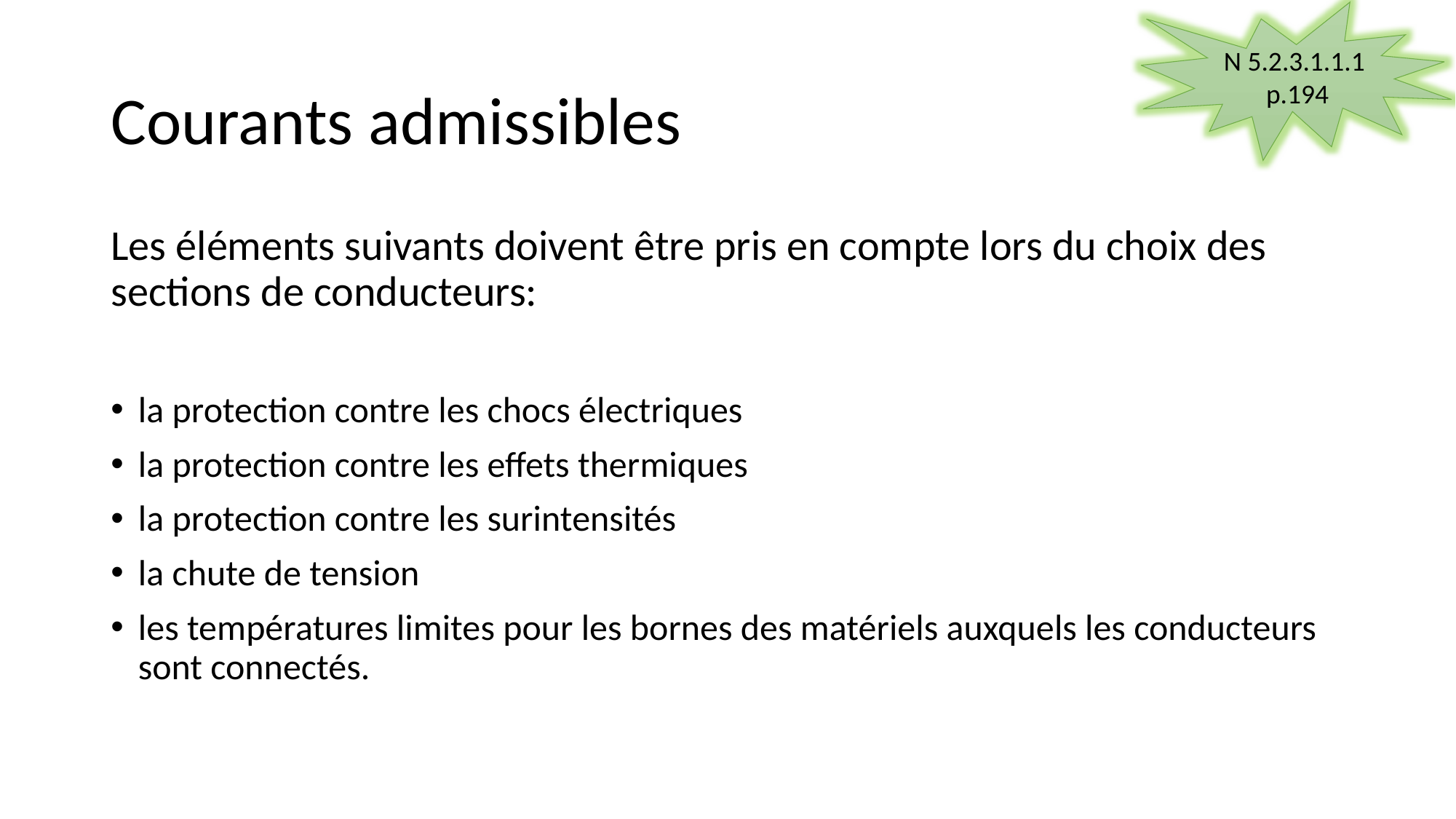

N 5.2.3.1.1.1
 p.194
# Courants admissibles
Les éléments suivants doivent être pris en compte lors du choix des sections de conducteurs:

la protection contre les chocs électriques
la protection contre les effets thermiques
la protection contre les surintensités
la chute de tension
les températures limites pour les bornes des matériels auxquels les conducteurs sont connectés.